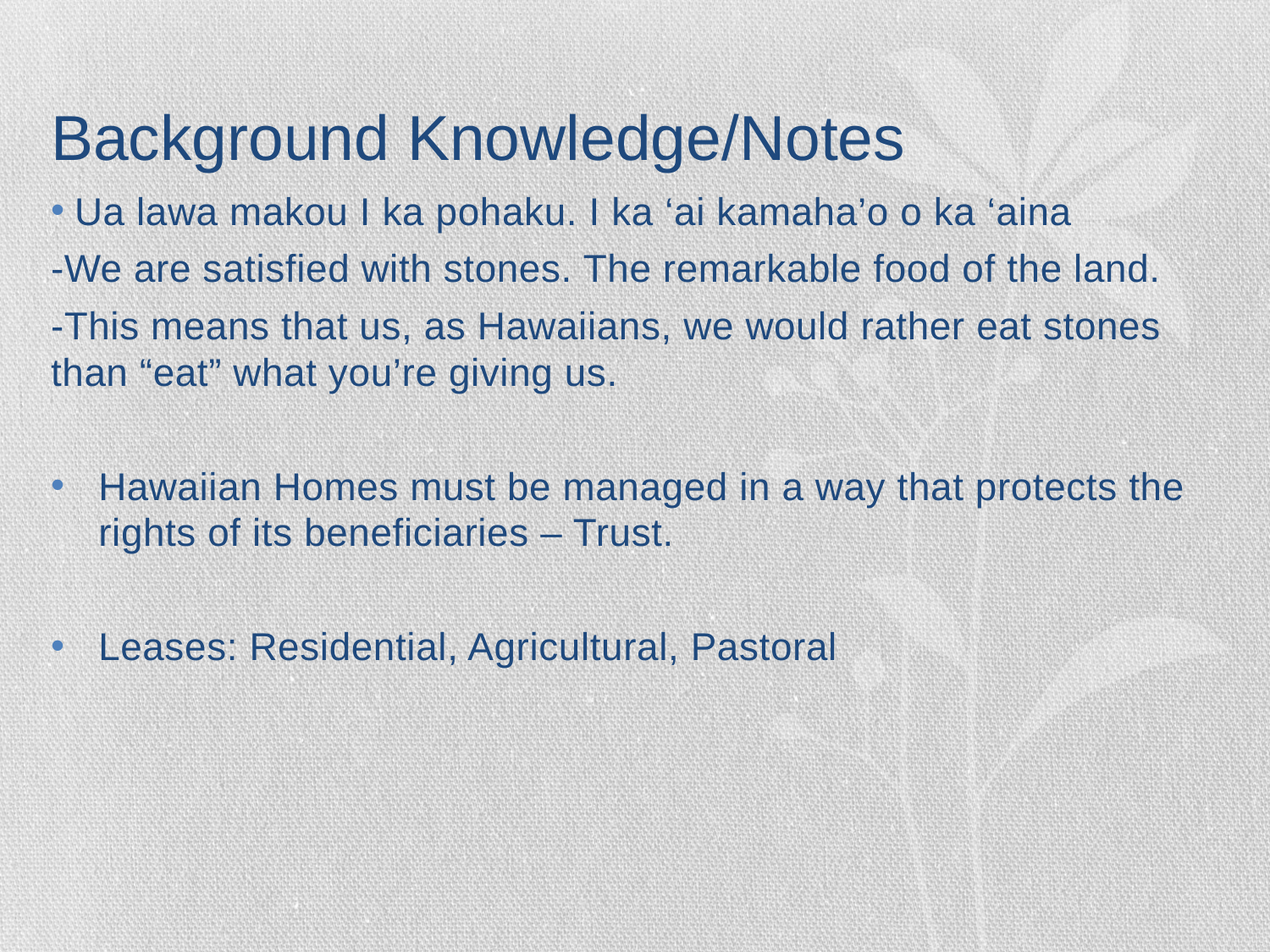

# Background Knowledge/Notes
Ua lawa makou I ka pohaku. I ka ‘ai kamaha’o o ka ‘aina
-We are satisfied with stones. The remarkable food of the land.
-This means that us, as Hawaiians, we would rather eat stones than “eat” what you’re giving us.

Hawaiian Homes must be managed in a way that protects the rights of its beneficiaries – Trust.

Leases: Residential, Agricultural, Pastoral